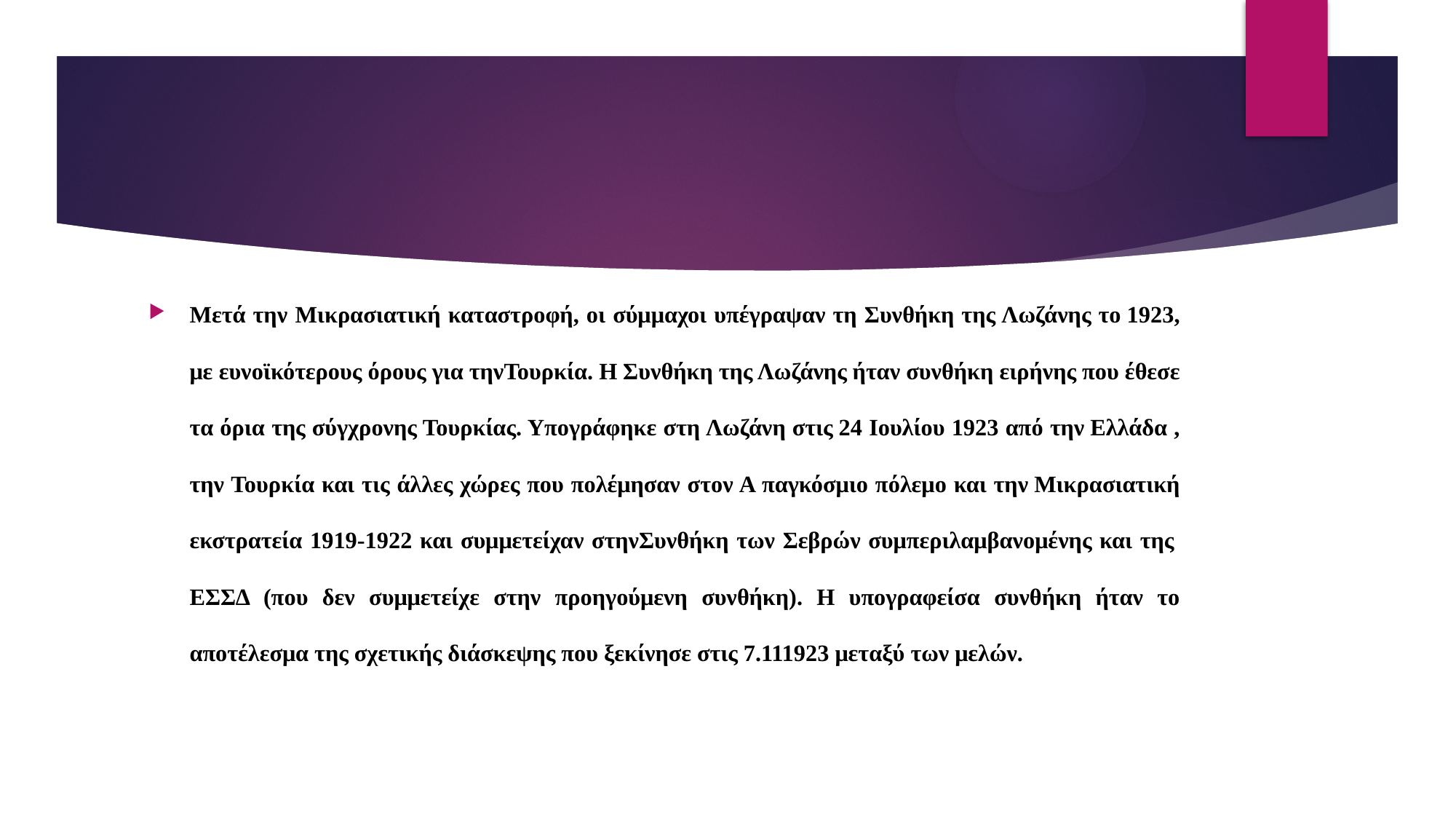

#
Μετά την Μικρασιατική καταστροφή, οι σύμμαχοι υπέγραψαν τη Συνθήκη της Λωζάνης το 1923, με ευνοϊκότερους όρους για τηνΤουρκία. Η Συνθήκη της Λωζάνης ήταν συνθήκη ειρήνης που έθεσε τα όρια της σύγχρονης Τουρκίας. Υπογράφηκε στη Λωζάνη στις 24 Ιουλίου 1923 από την Ελλάδα , την Τουρκία και τις άλλες χώρες που πολέμησαν στον Α παγκόσμιο πόλεμο και την Μικρασιατική εκστρατεία 1919-1922 και συμμετείχαν στηνΣυνθήκη των Σεβρών συμπεριλαμβανομένης και της  ΕΣΣΔ (που δεν συμμετείχε στην προηγούμενη συνθήκη). Η υπογραφείσα συνθήκη ήταν το αποτέλεσμα της σχετικής διάσκεψης που ξεκίνησε στις 7.111923 μεταξύ των μελών.